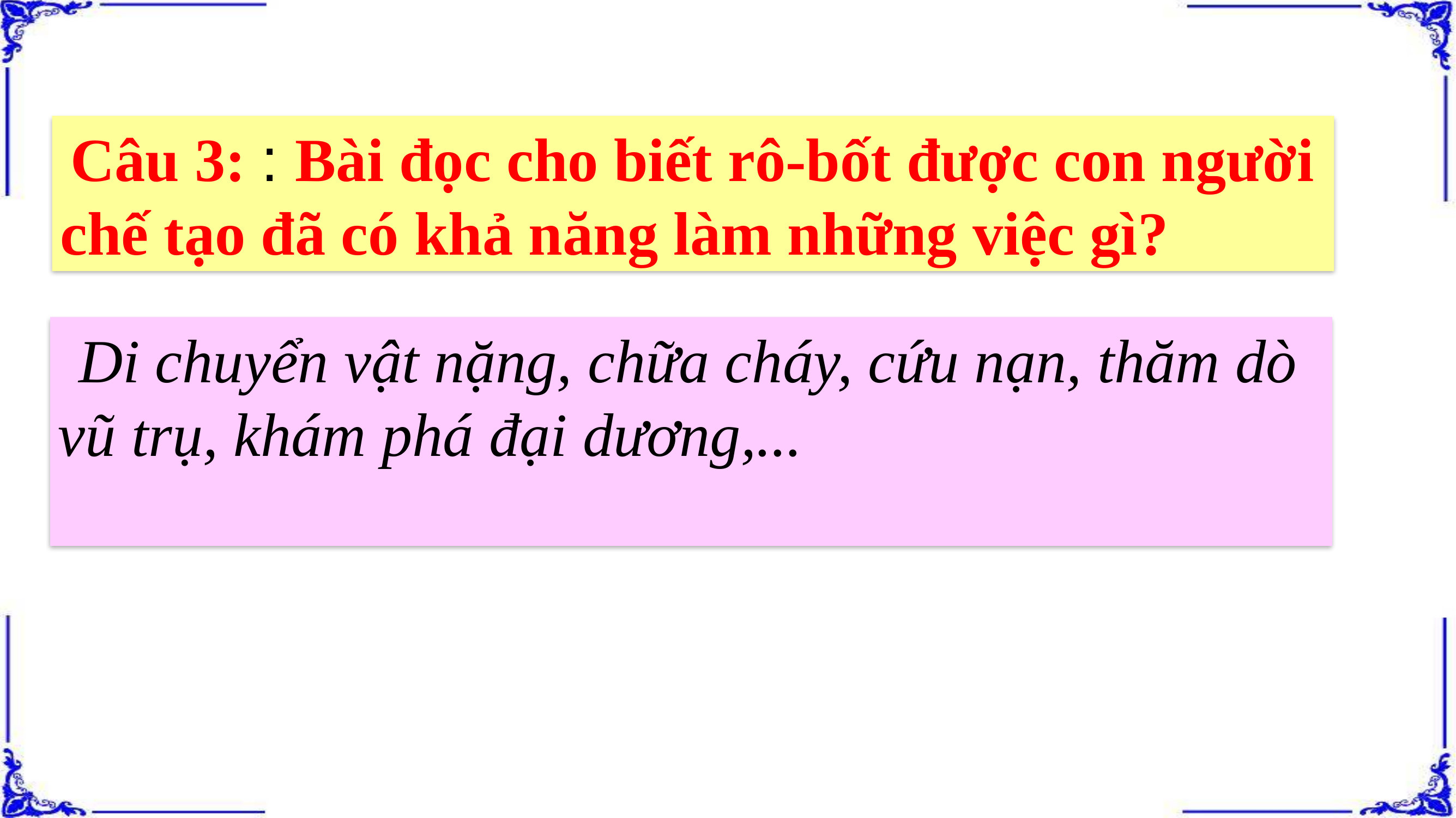

Câu 3: : Bài đọc cho biết rô-bốt được con người chế tạo đã có khả năng làm những việc gì?
  Di chuyển vật nặng, chữa cháy, cứu nạn, thăm dò vũ trụ, khám phá đại dương,...